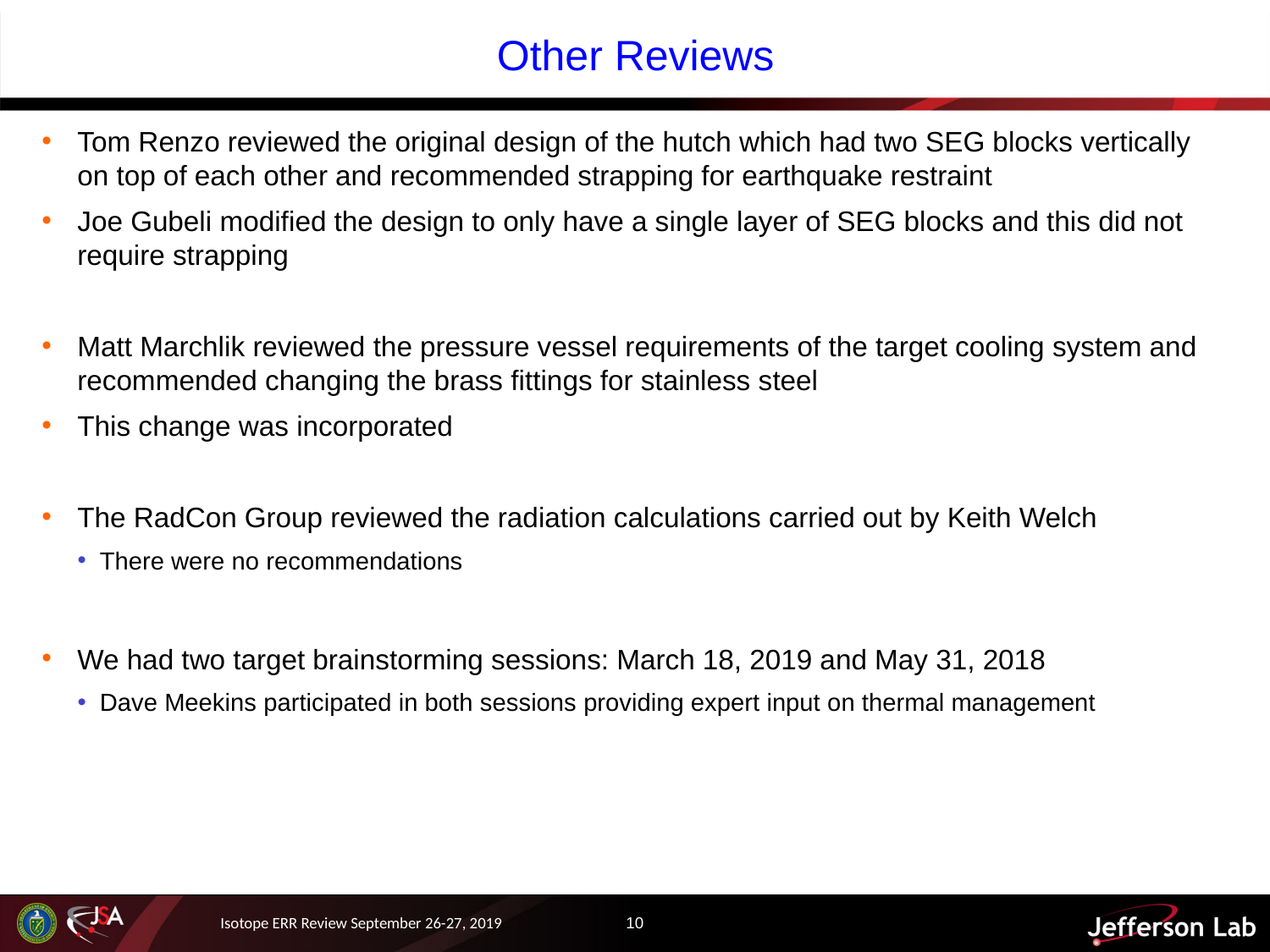

# Other Reviews
Tom Renzo reviewed the original design of the hutch which had two SEG blocks vertically on top of each other and recommended strapping for earthquake restraint
Joe Gubeli modified the design to only have a single layer of SEG blocks and this did not require strapping

Matt Marchlik reviewed the pressure vessel requirements of the target cooling system and recommended changing the brass fittings for stainless steel
This change was incorporated

The RadCon Group reviewed the radiation calculations carried out by Keith Welch
There were no recommendations

We had two target brainstorming sessions: March 18, 2019 and May 31, 2018
Dave Meekins participated in both sessions providing expert input on thermal management
Isotope ERR Review September 26-27, 2019
10